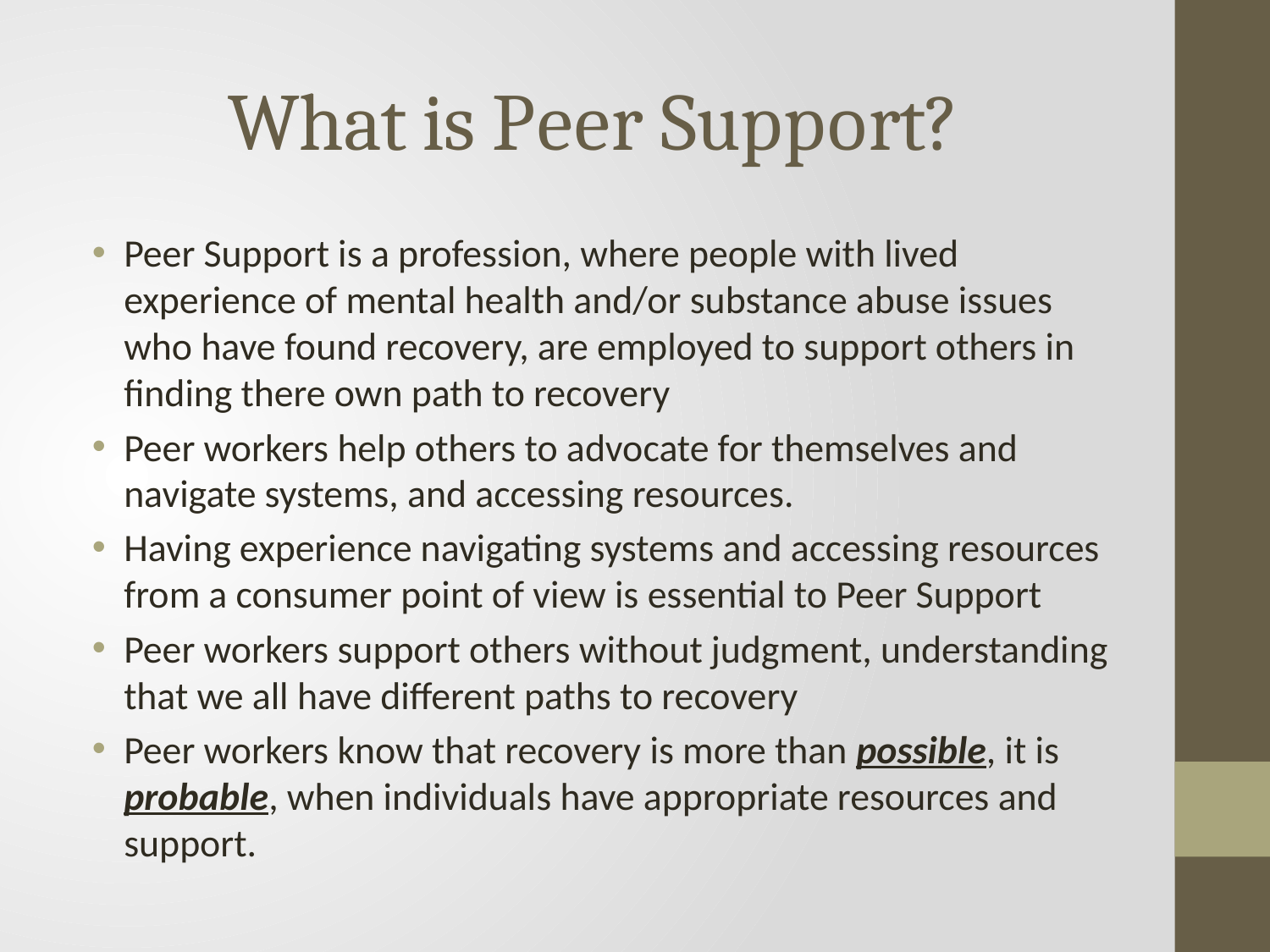

# What is Peer Support?
Peer Support is a profession, where people with lived experience of mental health and/or substance abuse issues who have found recovery, are employed to support others in finding there own path to recovery
Peer workers help others to advocate for themselves and navigate systems, and accessing resources.
Having experience navigating systems and accessing resources from a consumer point of view is essential to Peer Support
Peer workers support others without judgment, understanding that we all have different paths to recovery
Peer workers know that recovery is more than possible, it is probable, when individuals have appropriate resources and support.